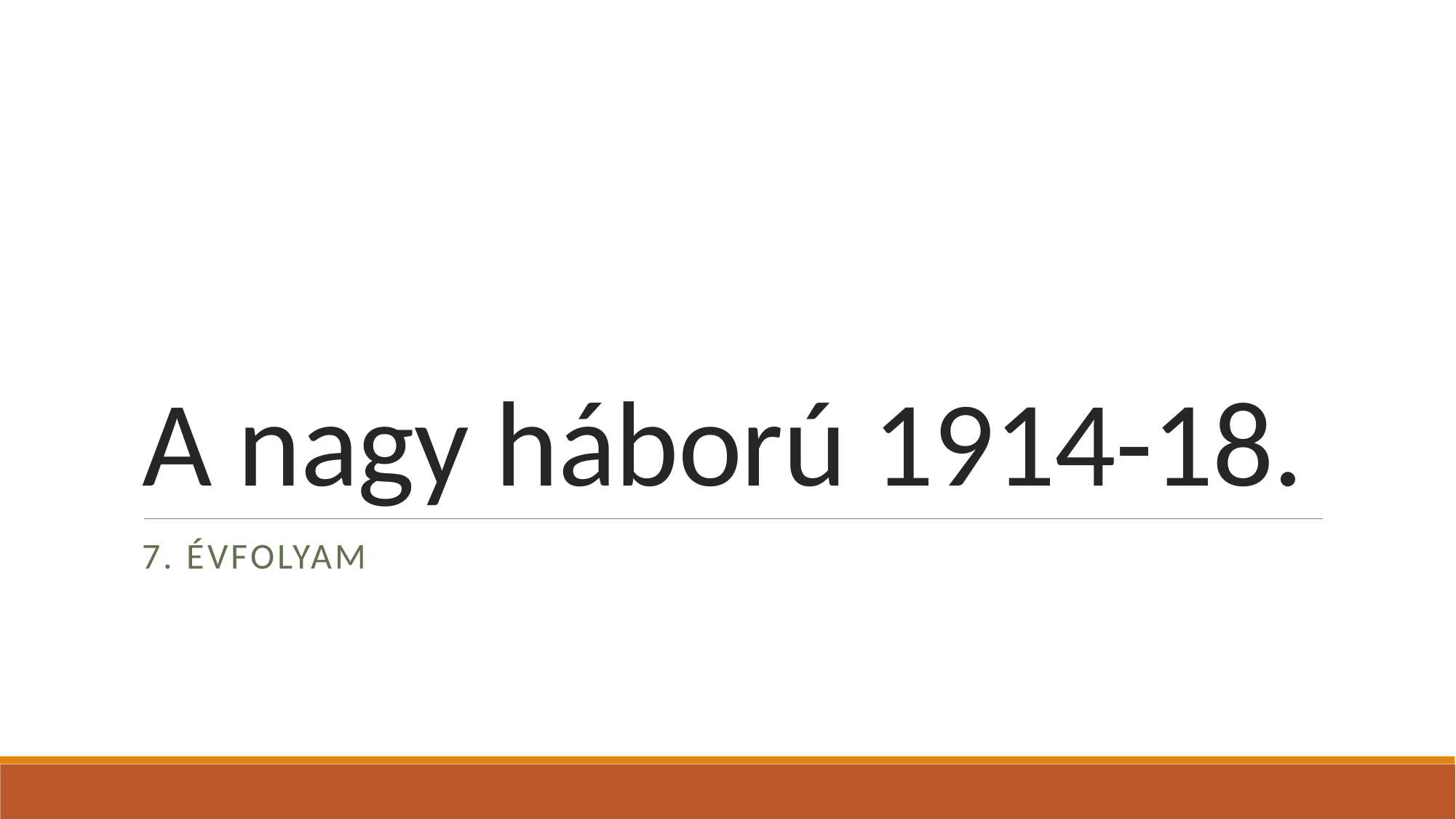

# A nagy háború 1914-18.
7. évfolyam